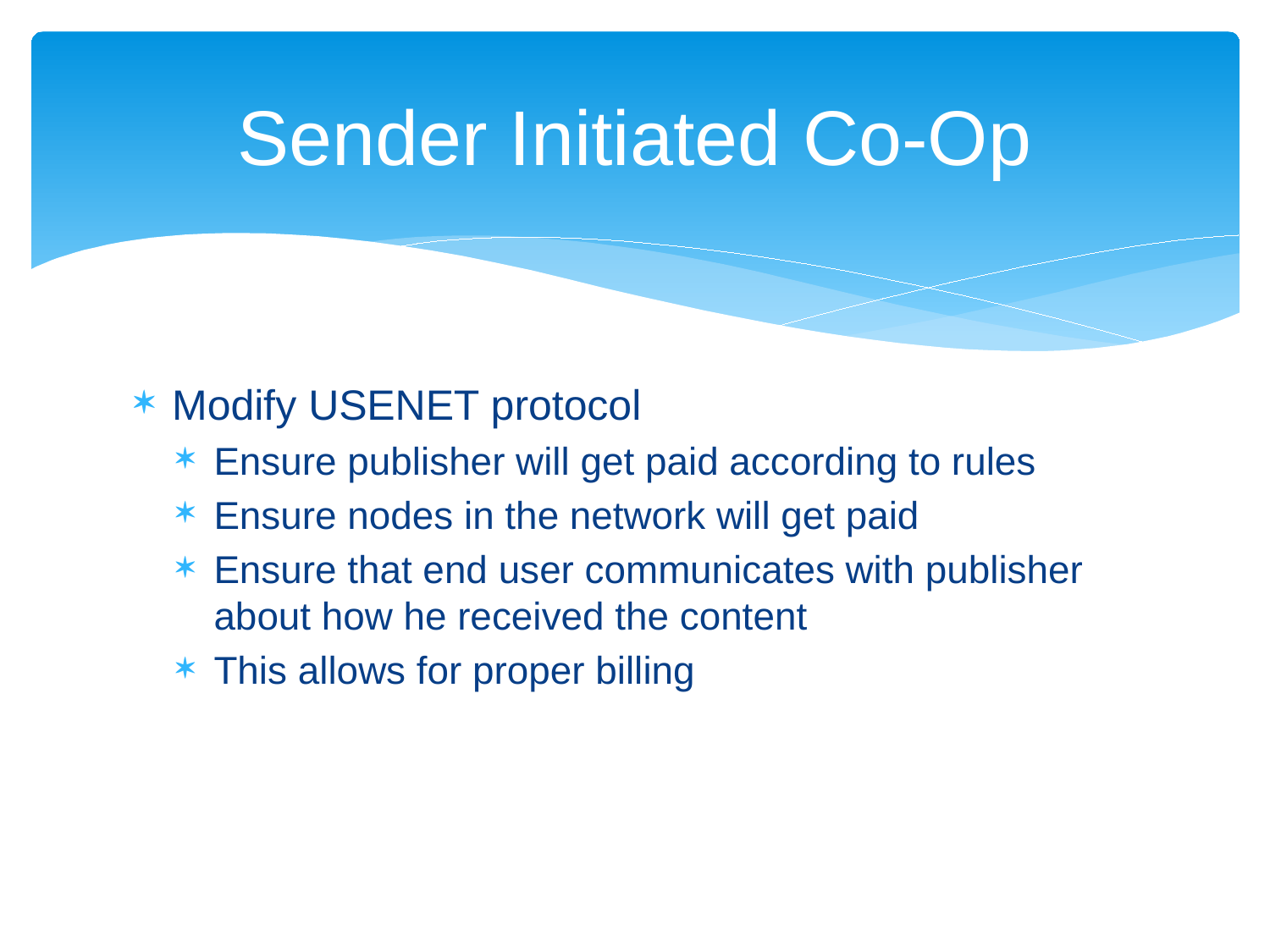

# Sender Initiated Co-Op
Modify USENET protocol
Ensure publisher will get paid according to rules
Ensure nodes in the network will get paid
Ensure that end user communicates with publisher about how he received the content
This allows for proper billing